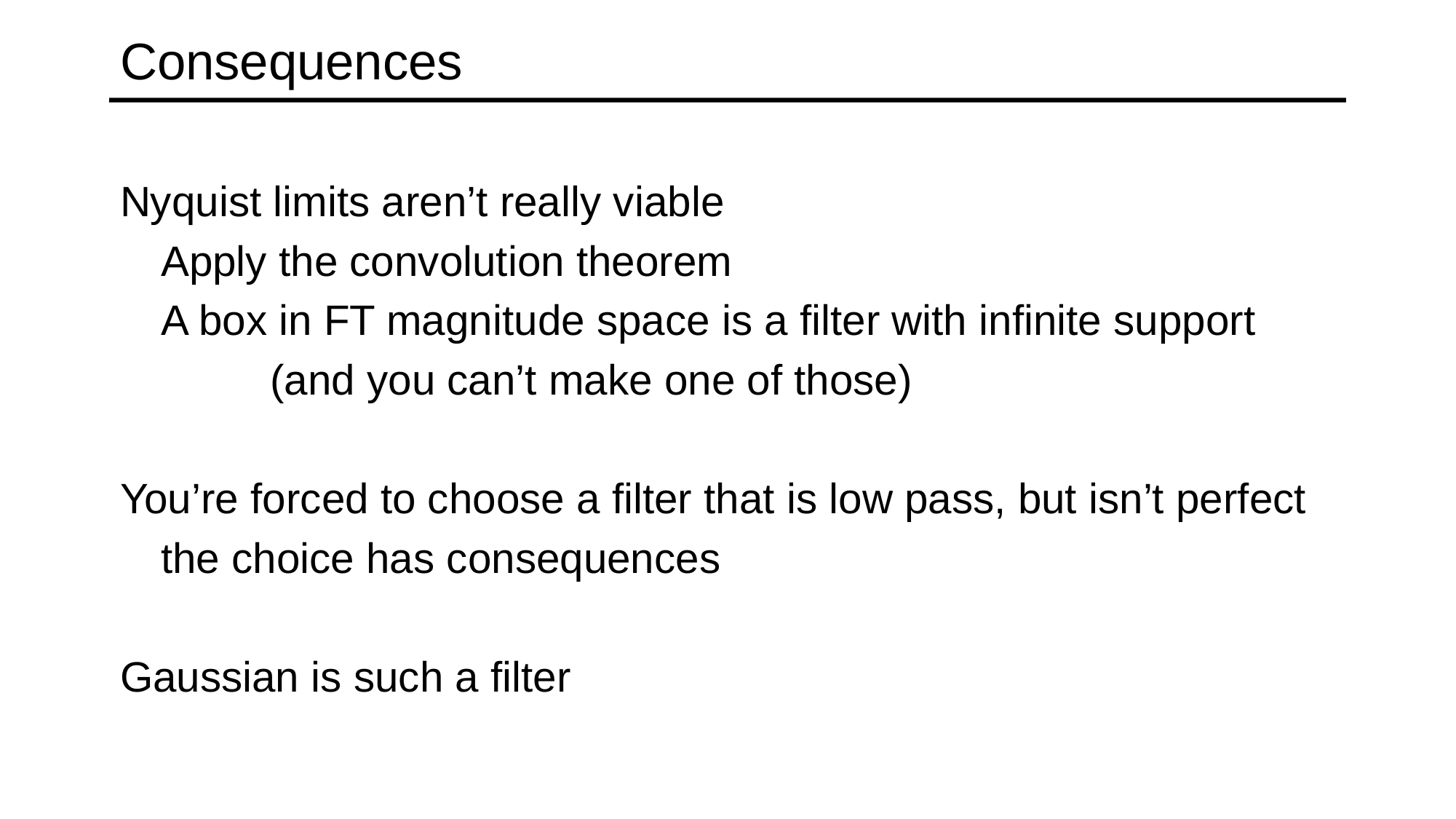

# Consequences

Nyquist limits aren’t really viable
	Apply the convolution theorem
	A box in FT magnitude space is a filter with infinite support
		(and you can’t make one of those)

You’re forced to choose a filter that is low pass, but isn’t perfect
	the choice has consequences

Gaussian is such a filter